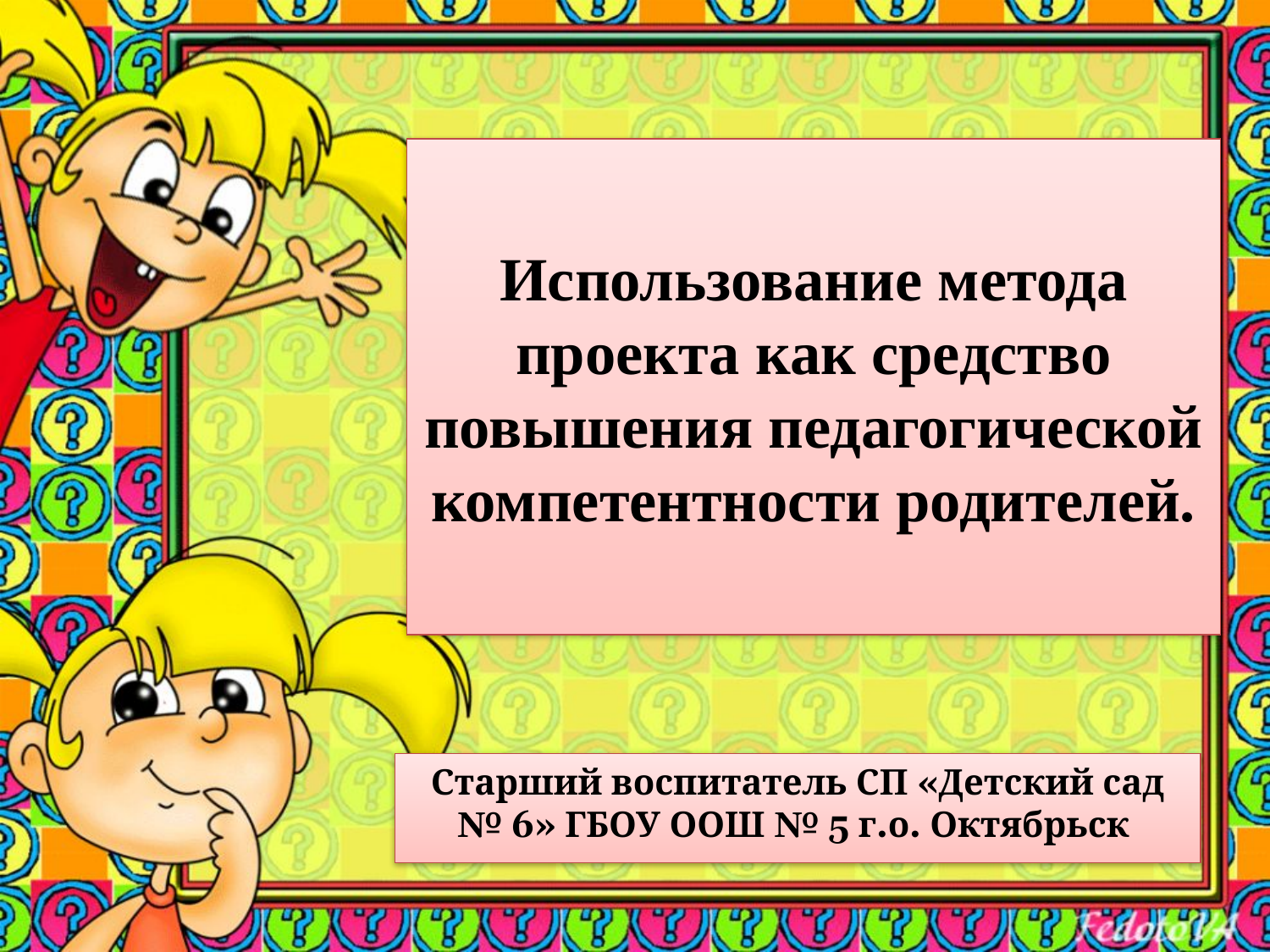

# Использование метода проекта как средство повышения педагогической компетентности родителей.
Старший воспитатель СП «Детский сад № 6» ГБОУ ООШ № 5 г.о. Октябрьск